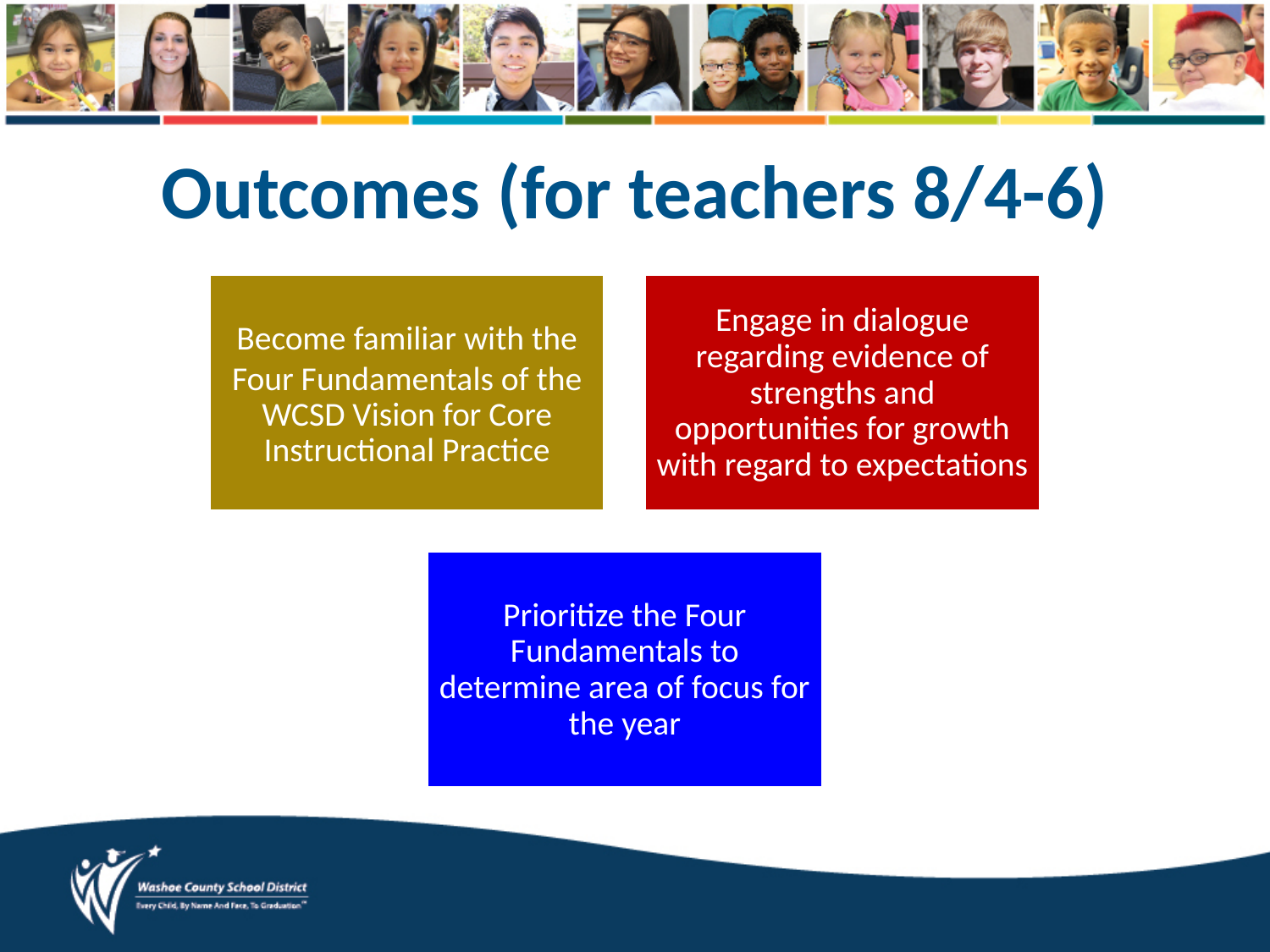

# Outcomes (for teachers 8/4-6)
Become familiar with the Four Fundamentals of the
WCSD Vision for Core Instructional Practice
Engage in dialogue regarding evidence of strengths and opportunities for growth with regard to expectations
Prioritize the Four Fundamentals to determine area of focus for the year